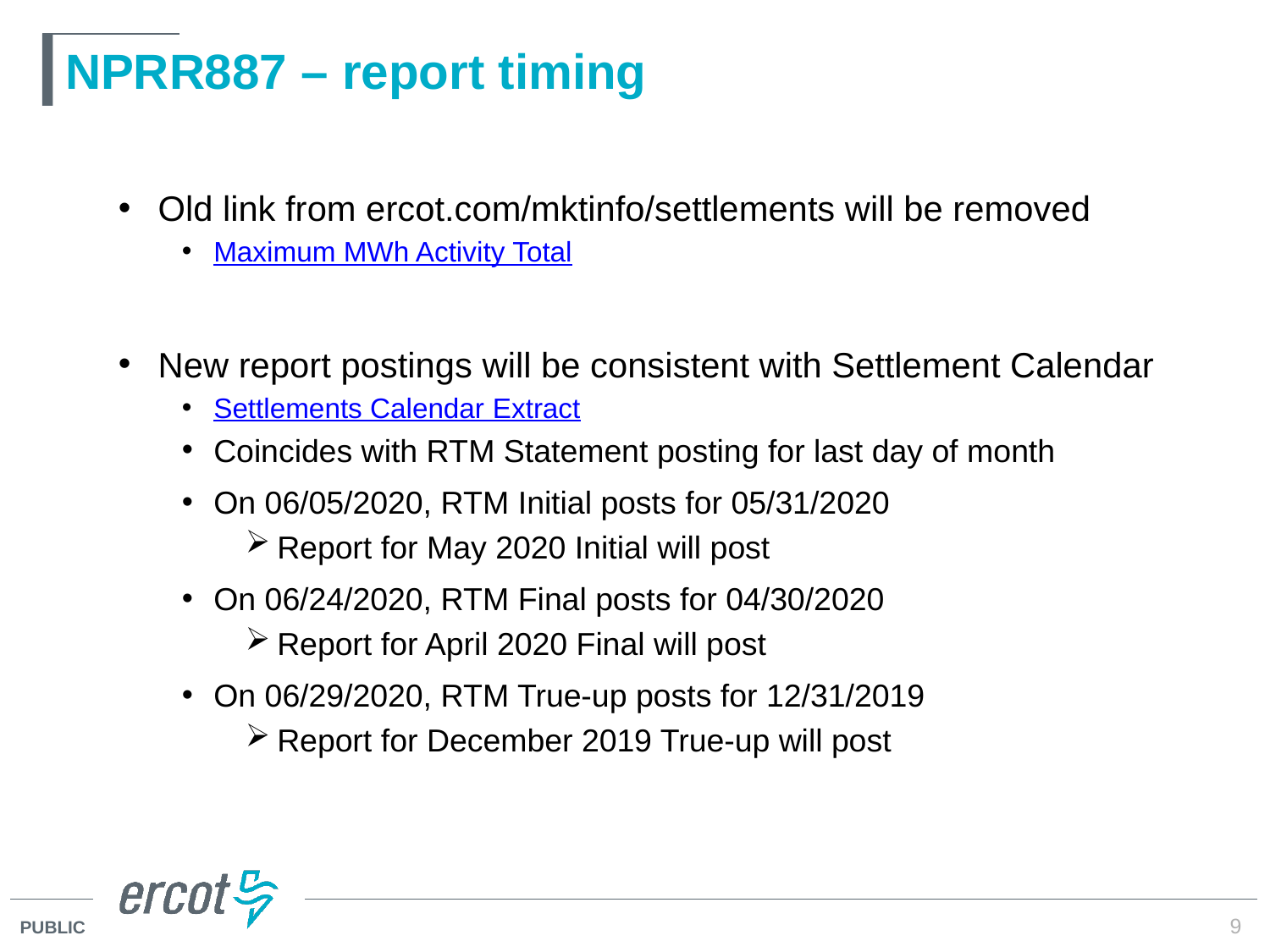

# NPRR887 – report timing
Old link from ercot.com/mktinfo/settlements will be removed
Maximum MWh Activity Total

New report postings will be consistent with Settlement Calendar
Settlements Calendar Extract
Coincides with RTM Statement posting for last day of month
On 06/05/2020, RTM Initial posts for 05/31/2020
Report for May 2020 Initial will post
On 06/24/2020, RTM Final posts for 04/30/2020
Report for April 2020 Final will post
On 06/29/2020, RTM True-up posts for 12/31/2019
Report for December 2019 True-up will post

9